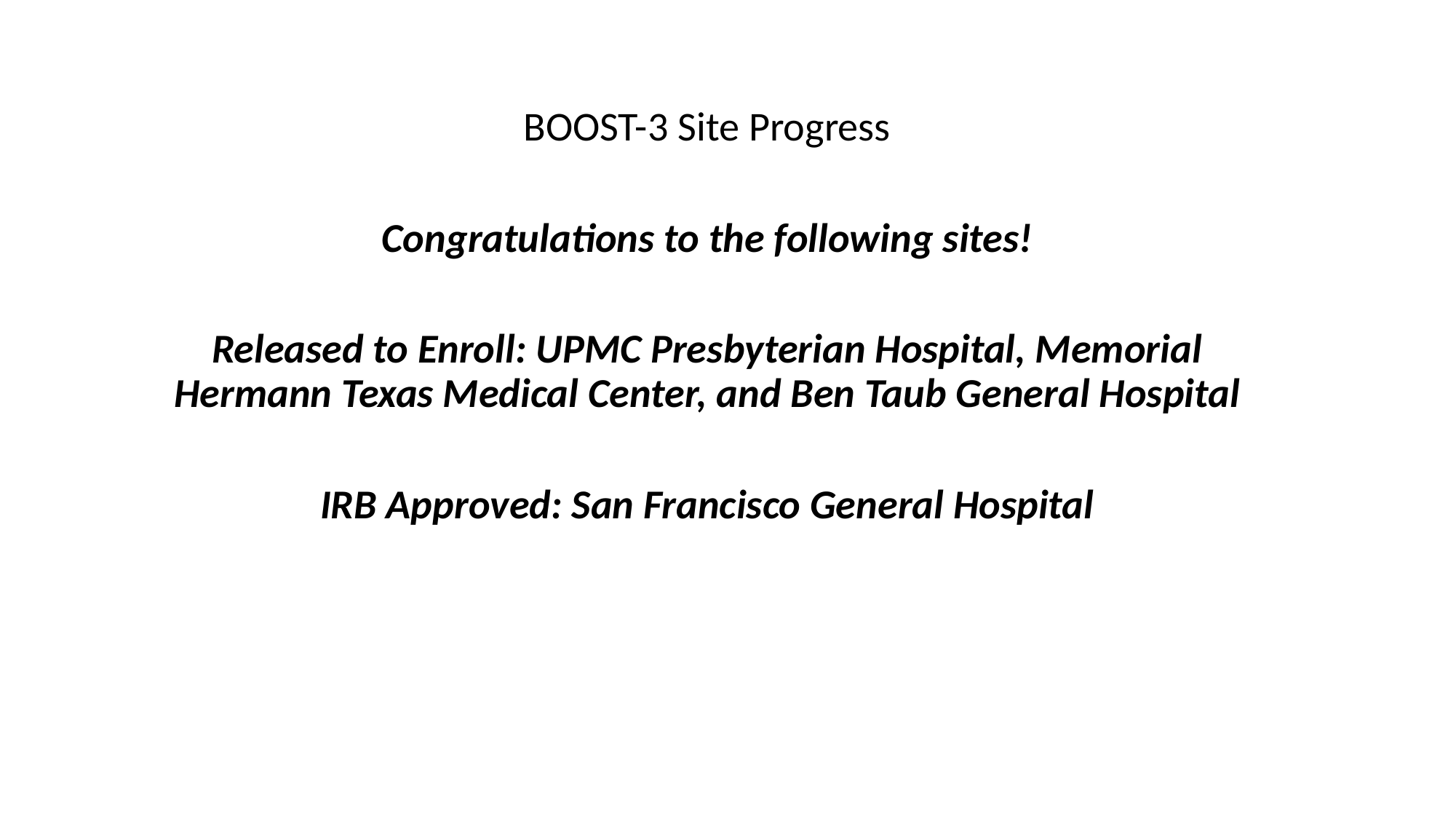

BOOST-3 Site Progress

Congratulations to the following sites!

Released to Enroll: UPMC Presbyterian Hospital, Memorial Hermann Texas Medical Center, and Ben Taub General Hospital

IRB Approved: San Francisco General Hospital